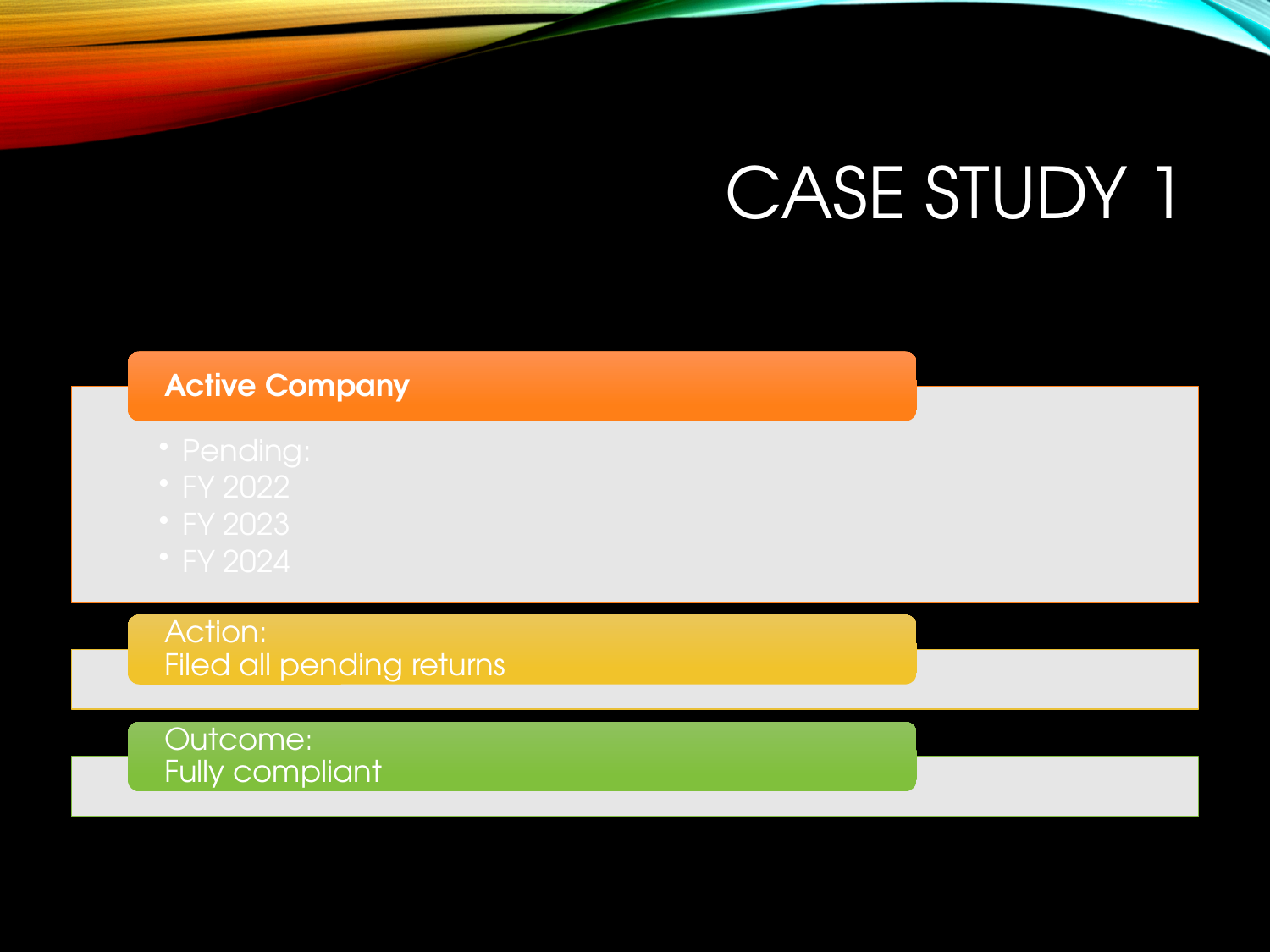

# Case Study 1
Pending:
FY 2022
FY 2023
FY 2024
Active Company
Action:
Filed all pending returns
Outcome:
Fully compliant